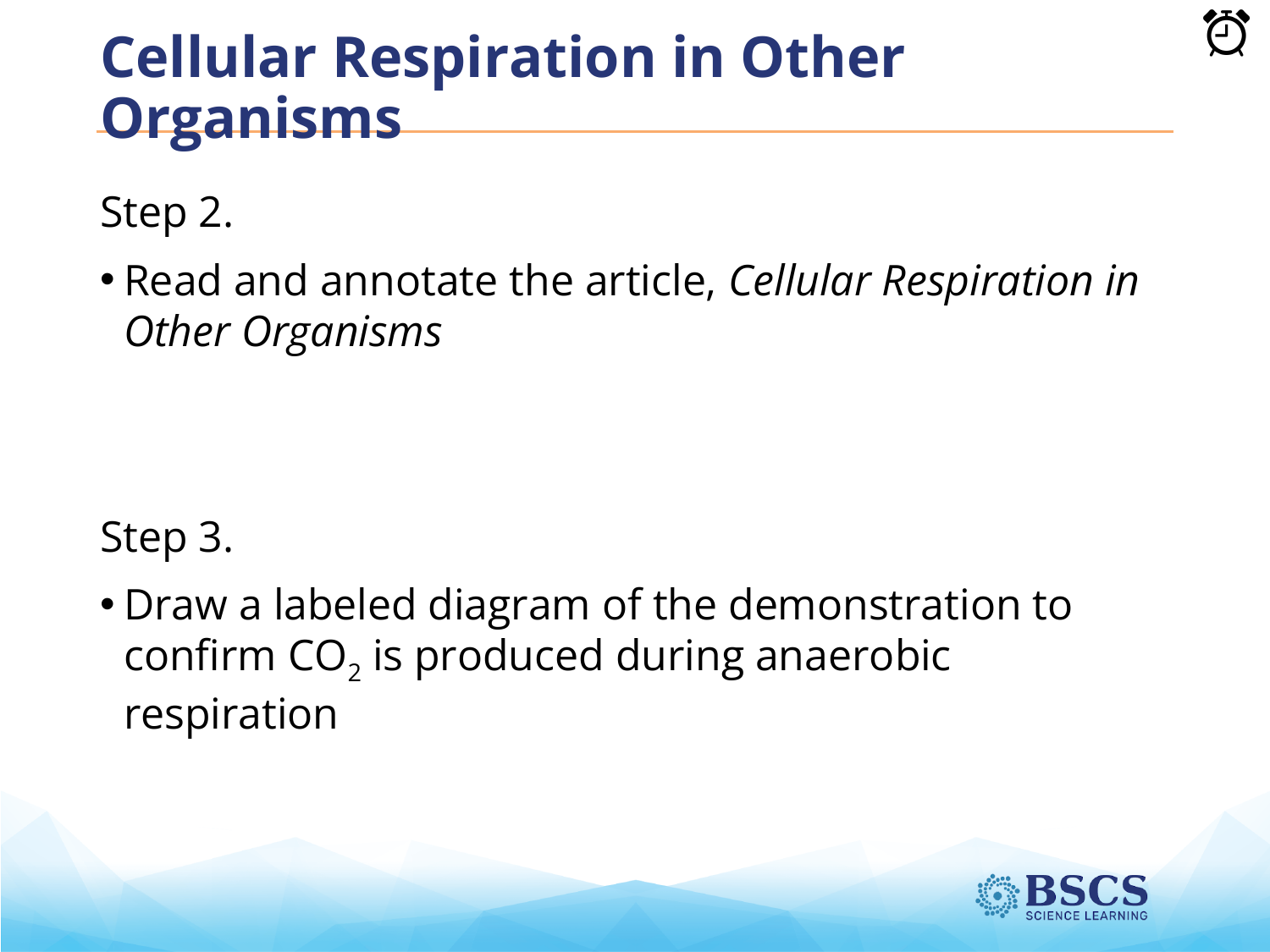

# Cellular Respiration in Other Organisms
Step 2.
Read and annotate the article, Cellular Respiration in Other Organisms

Step 3.
Draw a labeled diagram of the demonstration to confirm CO2 is produced during anaerobic respiration